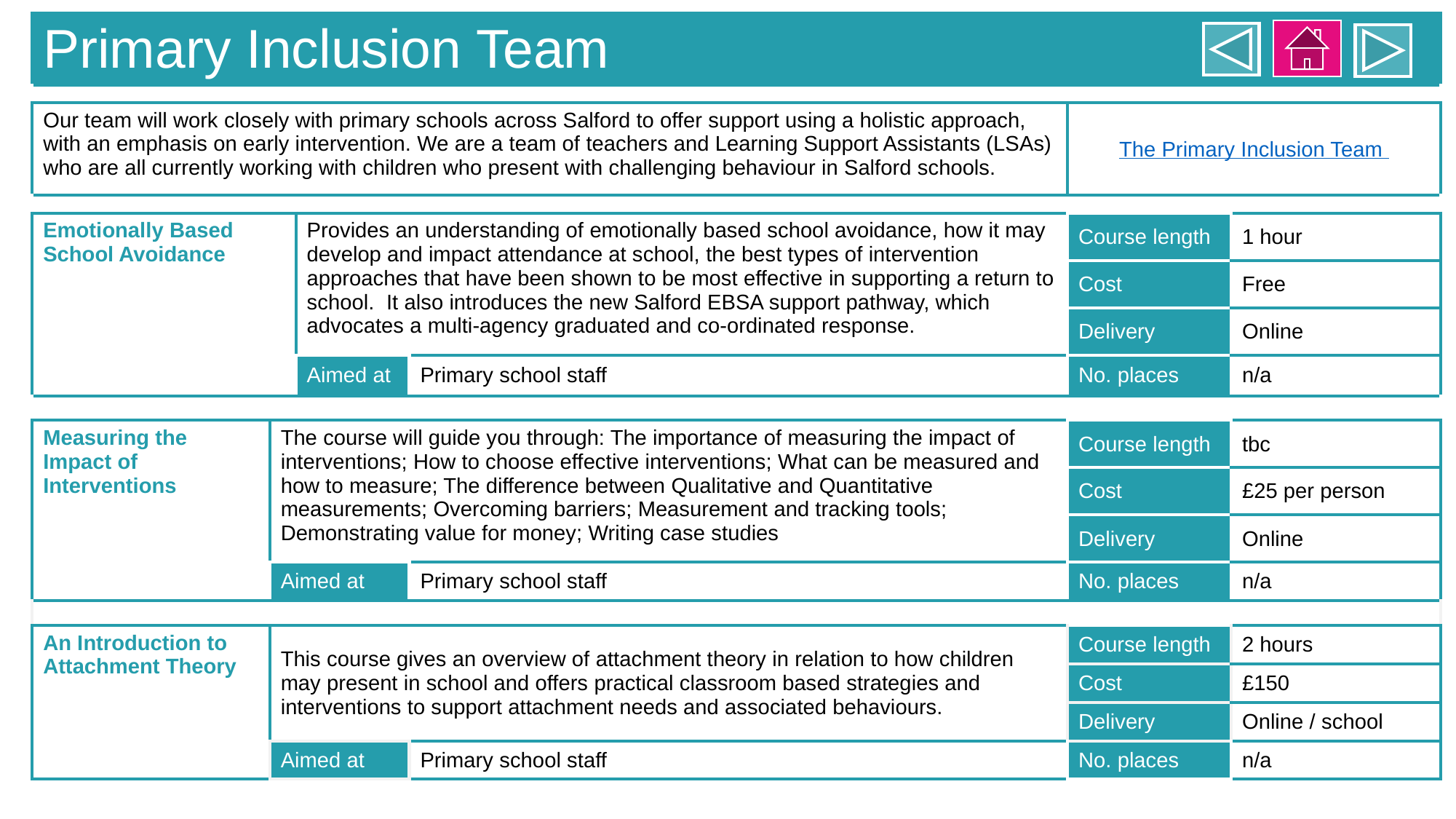

| Primary Inclusion Team |  |  |  |  |  |
| --- | --- | --- | --- | --- | --- |
|  |  |  |  |  |  |
| Our team will work closely with primary schools across Salford to offer support using a holistic approach, with an emphasis on early intervention. We are a team of teachers and Learning Support Assistants (LSAs) who are all currently working with children who present with challenging behaviour in Salford schools. |  |  |  | The Primary Inclusion Team |  |
|  |  |  |  |  |  |
| Emotionally Based School Avoidance |  | Provides an understanding of emotionally based school avoidance, how it may develop and impact attendance at school, the best types of intervention approaches that have been shown to be most effective in supporting a return to school.  It also introduces the new Salford EBSA support pathway, which advocates a multi-agency graduated and co-ordinated response. |  | Course length | 1 hour |
|  |  |  |  | Cost | Free |
|  |  |  |  | Delivery | Online |
|  |  | Aimed at | Primary school staff | No. places | n/a |
|  |  |  |  |  |  |
| Measuring the Impact of Interventions | The course will guide you through: The importance of measuring the impact of interventions; How to choose effective interventions; What can be measured and how to measure; The difference between Qualitative and Quantitative measurements; Overcoming barriers; Measurement and tracking tools; Demonstrating value for money; Writing case studies |  |  | Course length | tbc |
|  |  |  |  | Cost | £25 per person |
|  |  |  |  | Delivery | Online |
|  | Aimed at |  | Primary school staff | No. places | n/a |
|  |  |  |  |  |  |
| An Introduction to Attachment Theory | This course gives an overview of attachment theory in relation to how children may present in school and offers practical classroom based strategies and interventions to support attachment needs and associated behaviours. |  |  | Course length | 2 hours |
|  |  |  |  | Cost | £150 |
|  |  |  |  | Delivery | Online / school |
|  | Aimed at |  | Primary school staff | No. places | n/a |